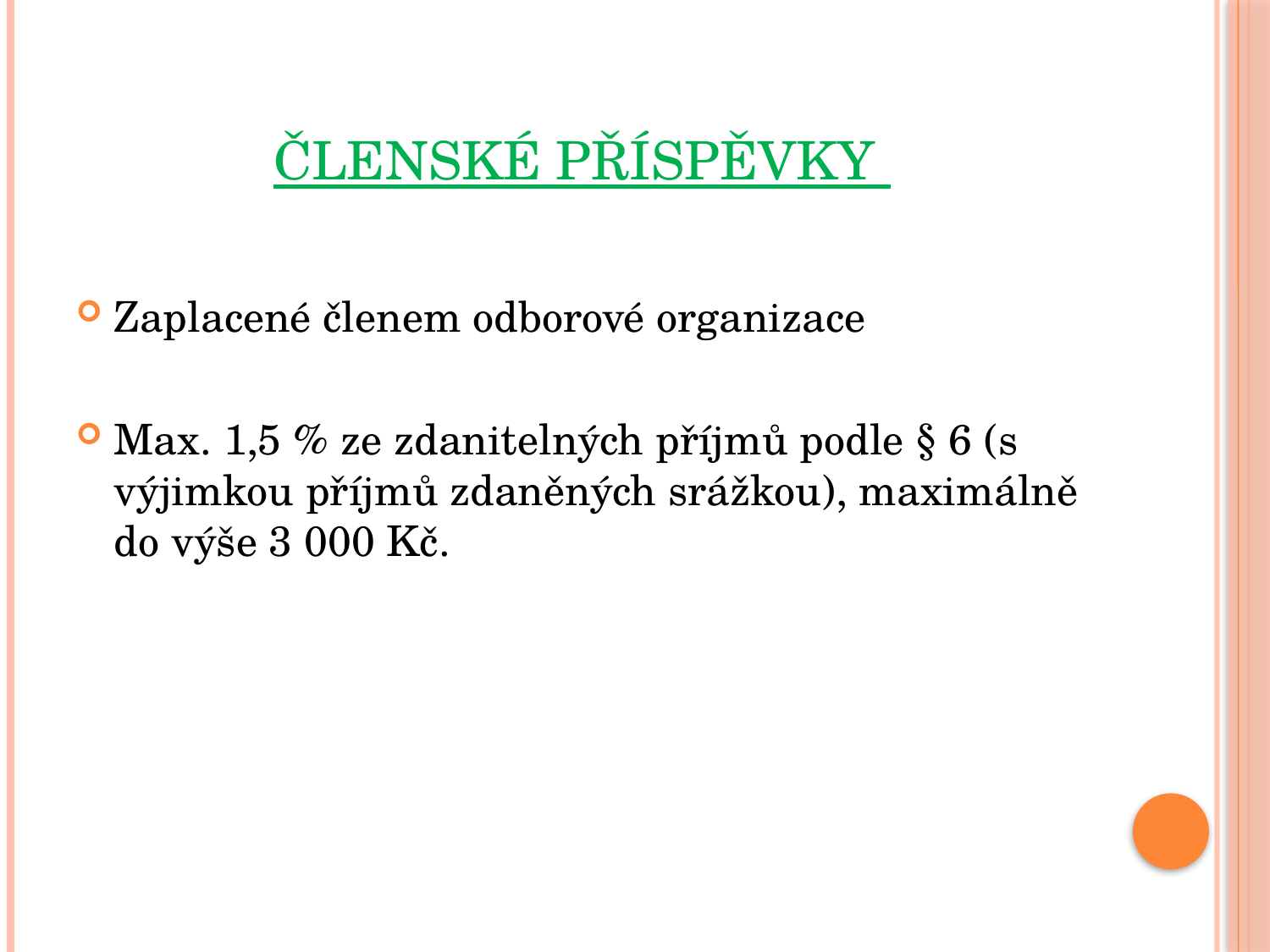

# Členské příspěvky

Zaplacené členem odborové organizace

Max. 1,5 % ze zdanitelných příjmů podle § 6 (s výjimkou příjmů zdaněných srážkou), maximálně do výše 3 000 Kč.